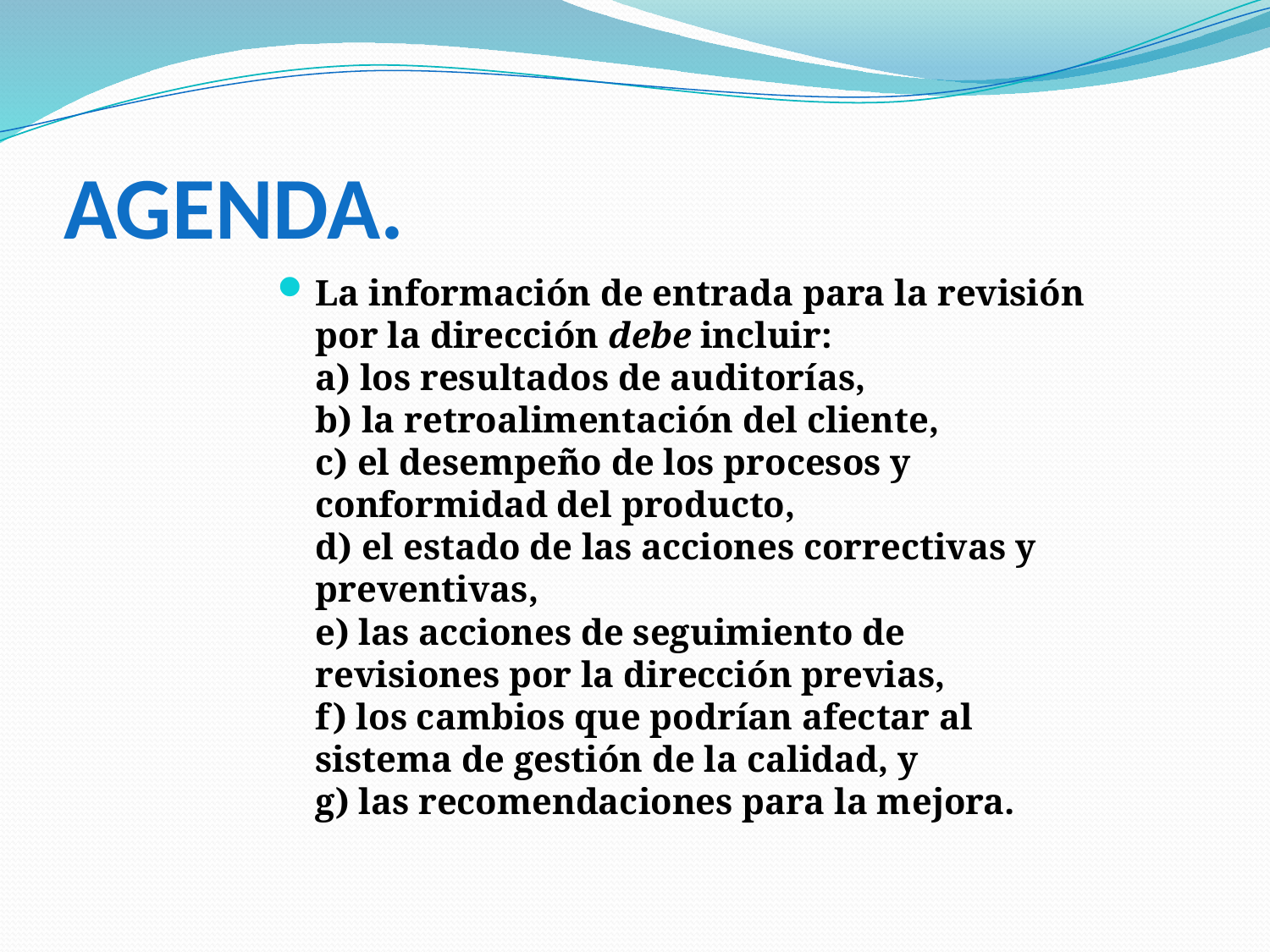

# AGENDA.
La información de entrada para la revisión por la dirección debe incluir:
a) los resultados de auditorías,
b) la retroalimentación del cliente,
c) el desempeño de los procesos y conformidad del producto,
d) el estado de las acciones correctivas y preventivas,
e) las acciones de seguimiento de revisiones por la dirección previas,
f) los cambios que podrían afectar al sistema de gestión de la calidad, y
g) las recomendaciones para la mejora.